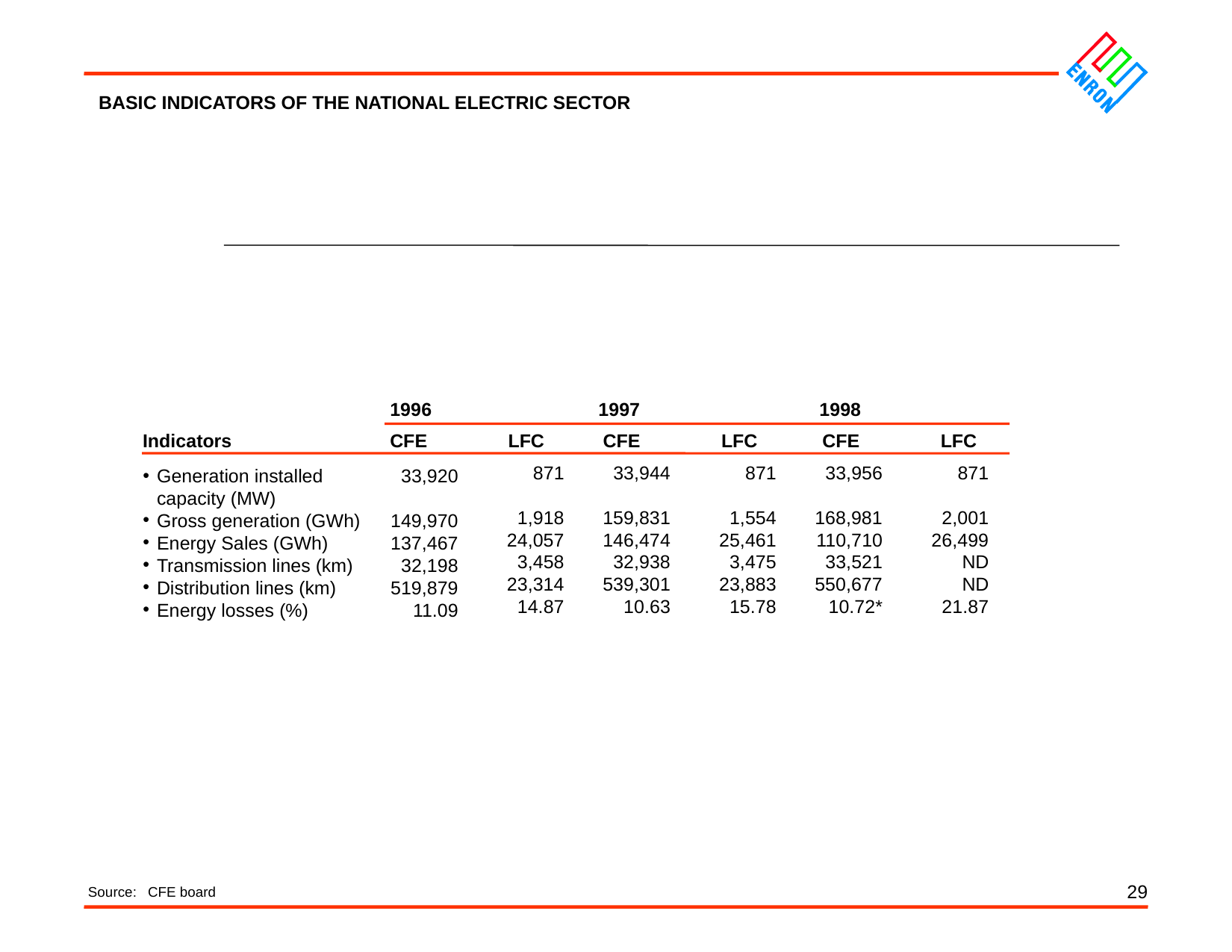

29
BASIC INDICATORS OF THE NATIONAL ELECTRIC SECTOR
1996
1997
1998

Indicators
CFE
LFC
CFE
LFC
CFE
LFC

871

1,918
24,057
3,458
23,314
14.87
33,944

159,831
146,474
32,938
539,301
10.63
871

1,554
25,461
3,475
23,883
15.78
33,956

168,981
110,710
33,521
550,677
10.72*
871

2,001
26,499
ND
ND
21.87
Generation installed capacity (MW)
Gross generation (GWh)
Energy Sales (GWh)
Transmission lines (km)
Distribution lines (km)
Energy losses (%)
33,920

149,970
137,467
32,198
519,879
11.09
Source:	 CFE board